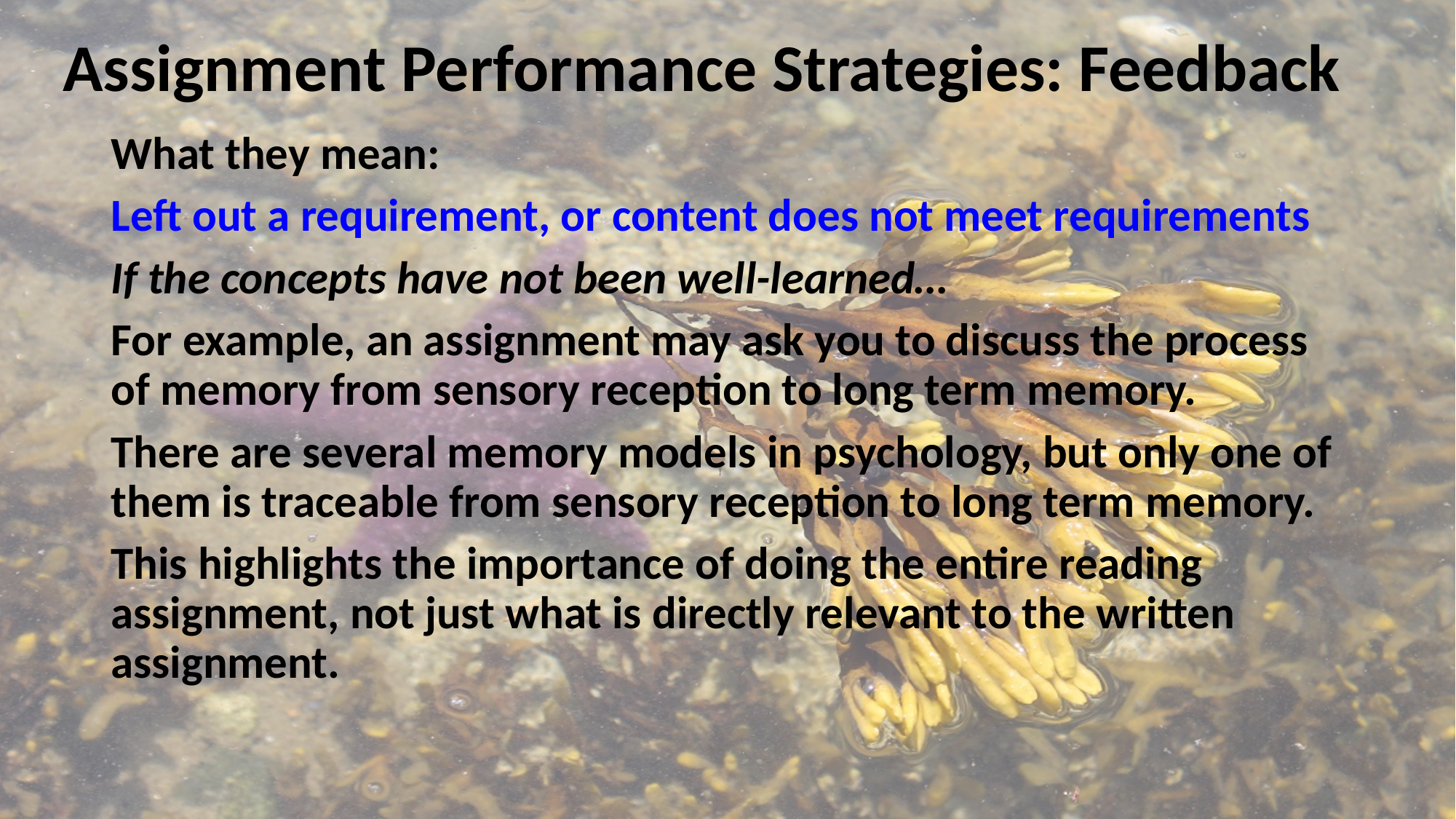

# Assignment Performance Strategies: Feedback
What they mean:
Left out a requirement, or content does not meet requirements
If the concepts have not been well-learned…
For example, an assignment may ask you to discuss the process of memory from sensory reception to long term memory.
There are several memory models in psychology, but only one of them is traceable from sensory reception to long term memory.
This highlights the importance of doing the entire reading assignment, not just what is directly relevant to the written assignment.